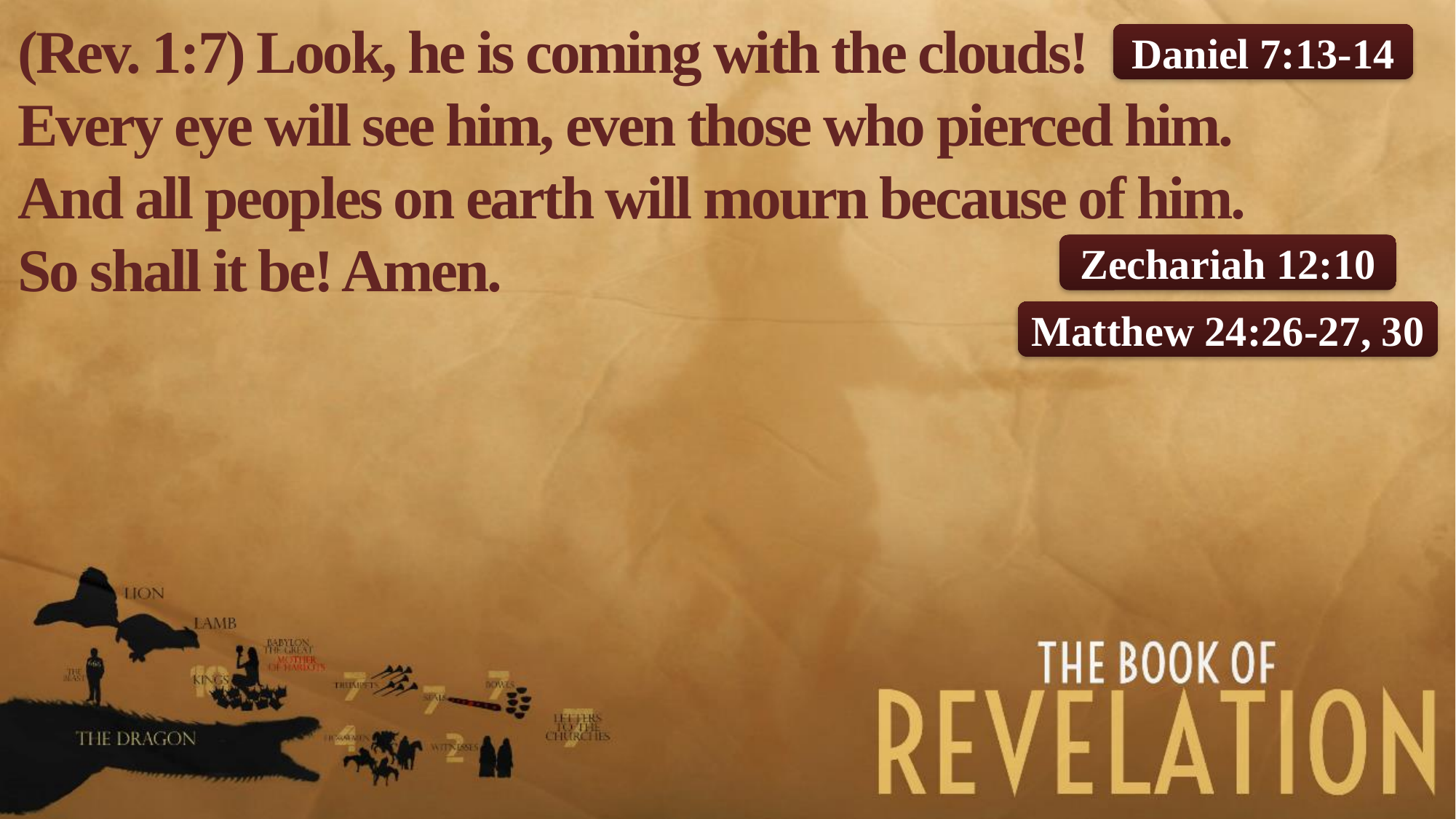

(Rev. 1:7) Look, he is coming with the clouds!
Every eye will see him, even those who pierced him.
And all peoples on earth will mourn because of him.
So shall it be! Amen.
Daniel 7:13-14
Zechariah 12:10
Matthew 24:26-27, 30